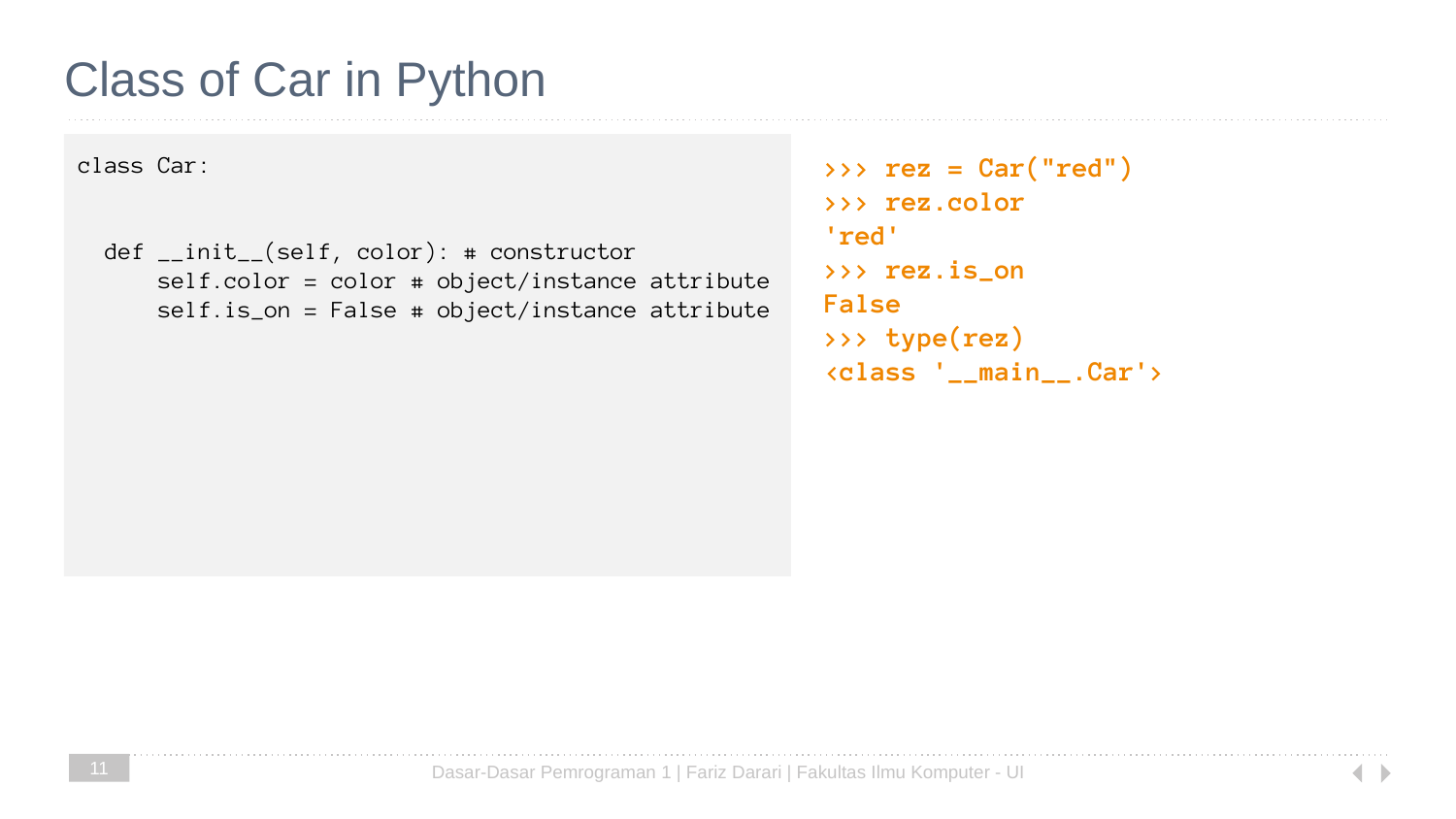

# Class of Car in Python
class Car:

  def __init__(self, color): # constructor
      self.color = color # object/instance attribute
      self.is_on = False # object/instance attribute

>>> rez = Car("red")
>>> rez.color
'red'
>>> rez.is_on
False
>>> type(rez)
<class '__main__.Car'>
11